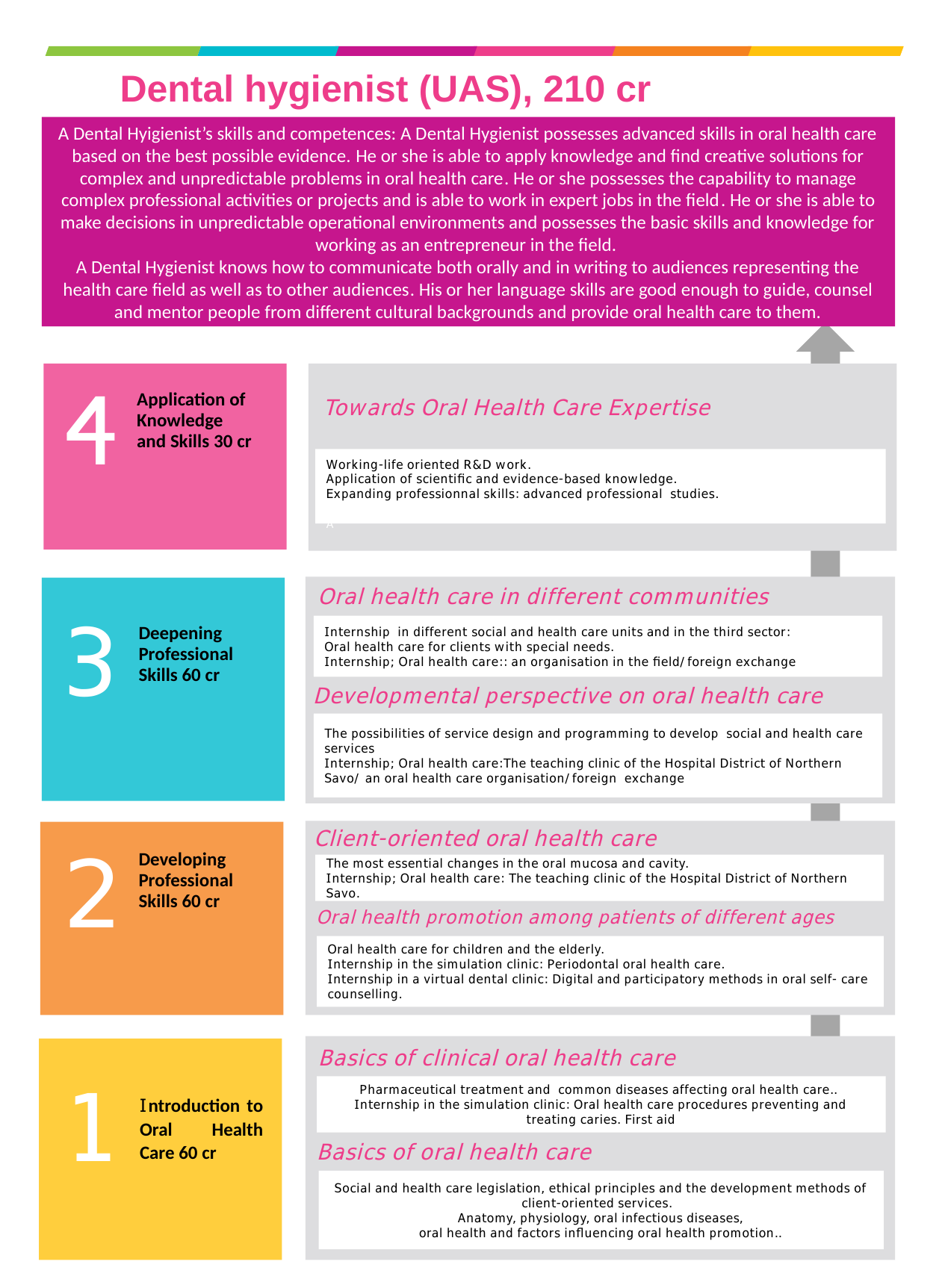

# Dental hygienist (UAS), 210 cr
A Dental Hyigienist’s skills and competences: A Dental Hygienist possesses advanced skills in oral health care based on the best possible evidence. He or she is able to apply knowledge and find creative solutions for complex and unpredictable problems in oral health care. He or she possesses the capability to manage complex professional activities or projects and is able to work in expert jobs in the field. He or she is able to make decisions in unpredictable operational environments and possesses the basic skills and knowledge for working as an entrepreneur in the field.
A Dental Hygienist knows how to communicate both orally and in writing to audiences representing the health care field as well as to other audiences. His or her language skills are good enough to guide, counsel and mentor people from different cultural backgrounds and provide oral health care to them.

4
Application of Knowledge and Skills 30 cr
Towards Oral Health Care Expertise
Hoitotyön soveltaminen eri toiminta-alueilla

Working-life oriented R&D work.
Application of scientific and evidence-based knowledge.
Expanding professionnal skills: advanced professional  studies..
k.
A
Valinnaiset ammattiopinnot: esimerkiksi Akuutisti sairaan hoitotyö, Community
co-creation modelling, Mielenterveys- ja päihdetyö, Perioperatiivinen hoitotyö. Terveyden edistäminen ja potilaan ohjauksen työmenetelmät, Mentorointi ja opiskelijan ohjaus, Haasteelliset  potilastilanteet

Oral health care in different communities

3
Internship  in different social and health care units and in the third sector:
Oral health care for clients with special needs.
Internship; Oral health care:: an organisation in the field/foreign exchange
Deepening Professional Skills 60 cr

Hoitotyön soveltaminen eri toiminta-alueilla
Developmental perspective on oral health care
Valinnaiset ammattiopinnot: esimerkiksi Akuutisti sairaan hoitotyö, Community
co-creation modelling, Mielenterveys- ja päihdetyö, Perioperatiivinen hoitotyö. Terveyden edistäminen ja potilaan ohjauksen työmenetelmät, Mentorointi ja opiskelijan ohjaus, Haasteelliset  potilastilanteet
The possibilities of service design and programming to develop  social and health care services
Internship; Oral health care:The teaching clinic of the Hospital District of Northern Savo/ an oral health care organisation/foreign  exchange
Client-oriented oral health care

2
Developing Professional Skills 60 cr
The most essential changes in the oral mucosa and cavity.
Internship; Oral health care: The teaching clinic of the Hospital District of Northern Savo.
Hoitotyön soveltaminen eri toiminta-alueilla
Oral health promotion among patients of different ages
Valinnaiset ammattiopinnot: esimerkiksi Akuutisti sairaan hoitotyö, Community
co-creation modelling, Mielenterveys- ja päihdetyö, Perioperatiivinen hoitotyö. Terveyden edistäminen ja potilaan ohjauksen työmenetelmät, Mentorointi ja opiskelijan ohjaus, Haasteelliset  potilastilanteet

Oral health care for children and the elderly.
Internship in the simulation clinic: Periodontal oral health care.
Internship in a virtual dental clinic: Digital and participatory methods in oral self- care counselling.

Basics of clinical oral health care
1
Pharmaceutical treatment and  common diseases affecting oral health care..
Internship in the simulation clinic: Oral health care procedures preventing and treating caries. First aid
Introduction to Oral Health Care 60 cr
Hoitotyön soveltaminen eri toiminta-alueilla
Basics of oral health care
Valinnaiset ammattiopinnot: esimerkiksi Akuutisti sairaan hoitotyö, Community
co-creation modelling, Mielenterveys- ja päihdetyö, Perioperatiivinen hoitotyö. Terveyden edistäminen ja potilaan ohjauksen työmenetelmät, Mentorointi ja opiskelijan ohjaus, Haasteelliset  potilastilanteet
Social and health care legislation, ethical principles and the development methods of client-oriented services.
Anatomy, physiology, oral infectious diseases,
 oral health and factors influencing oral health promotion..